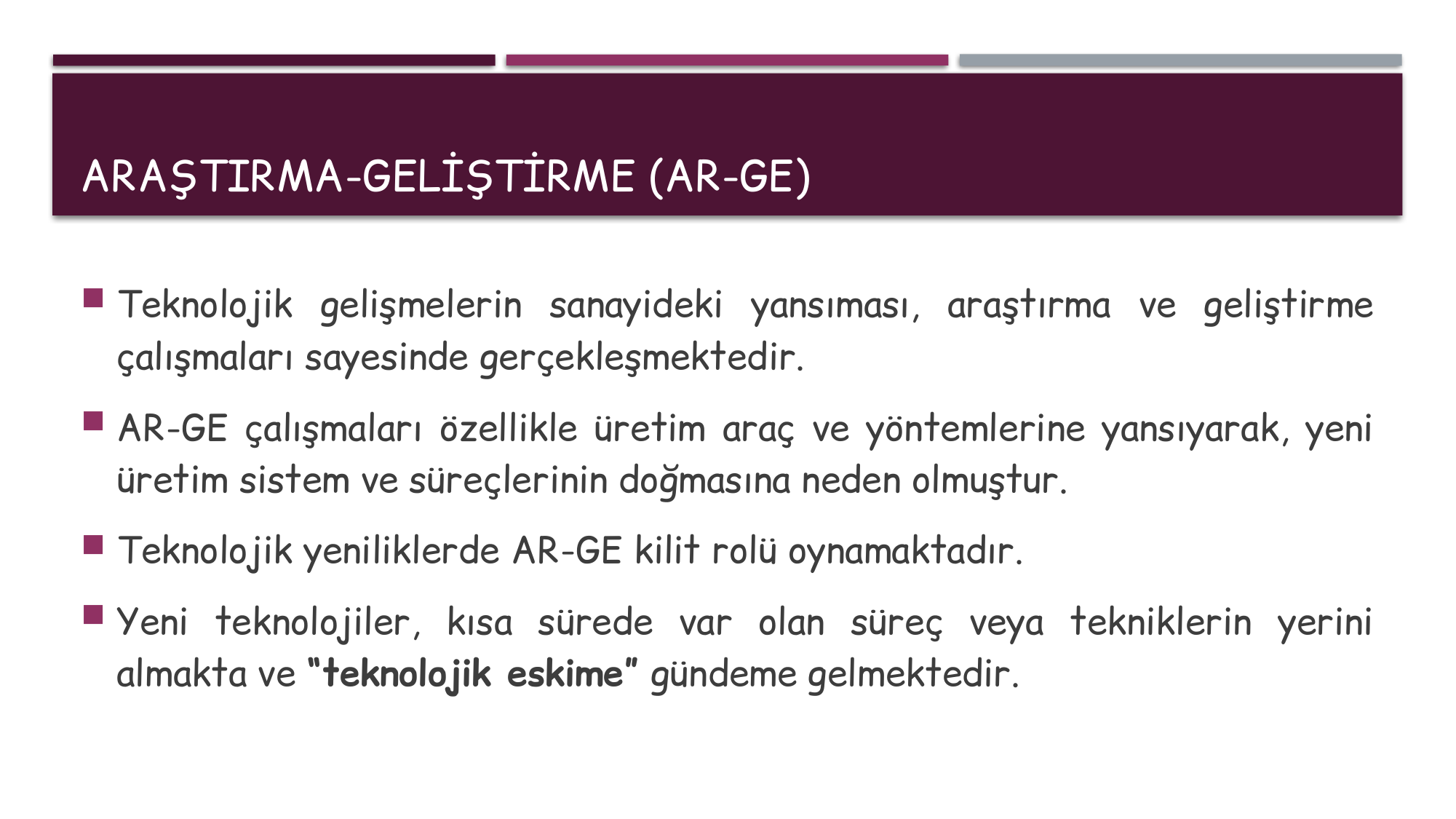

# ARAŞTIRMA-GELİŞTİRME (AR-GE)
Teknolojik gelişmelerin sanayideki yansıması, araştırma ve geliştirme çalışmaları sayesinde gerçekleşmektedir.
AR-GE çalışmaları özellikle üretim araç ve yöntemlerine yansıyarak, yeni üretim sistem ve süreçlerinin doğmasına neden olmuştur.
Teknolojik yeniliklerde AR-GE kilit rolü oynamaktadır.
Yeni teknolojiler, kısa sürede var olan süreç veya tekniklerin yerini almakta ve “teknolojik eskime” gündeme gelmektedir.